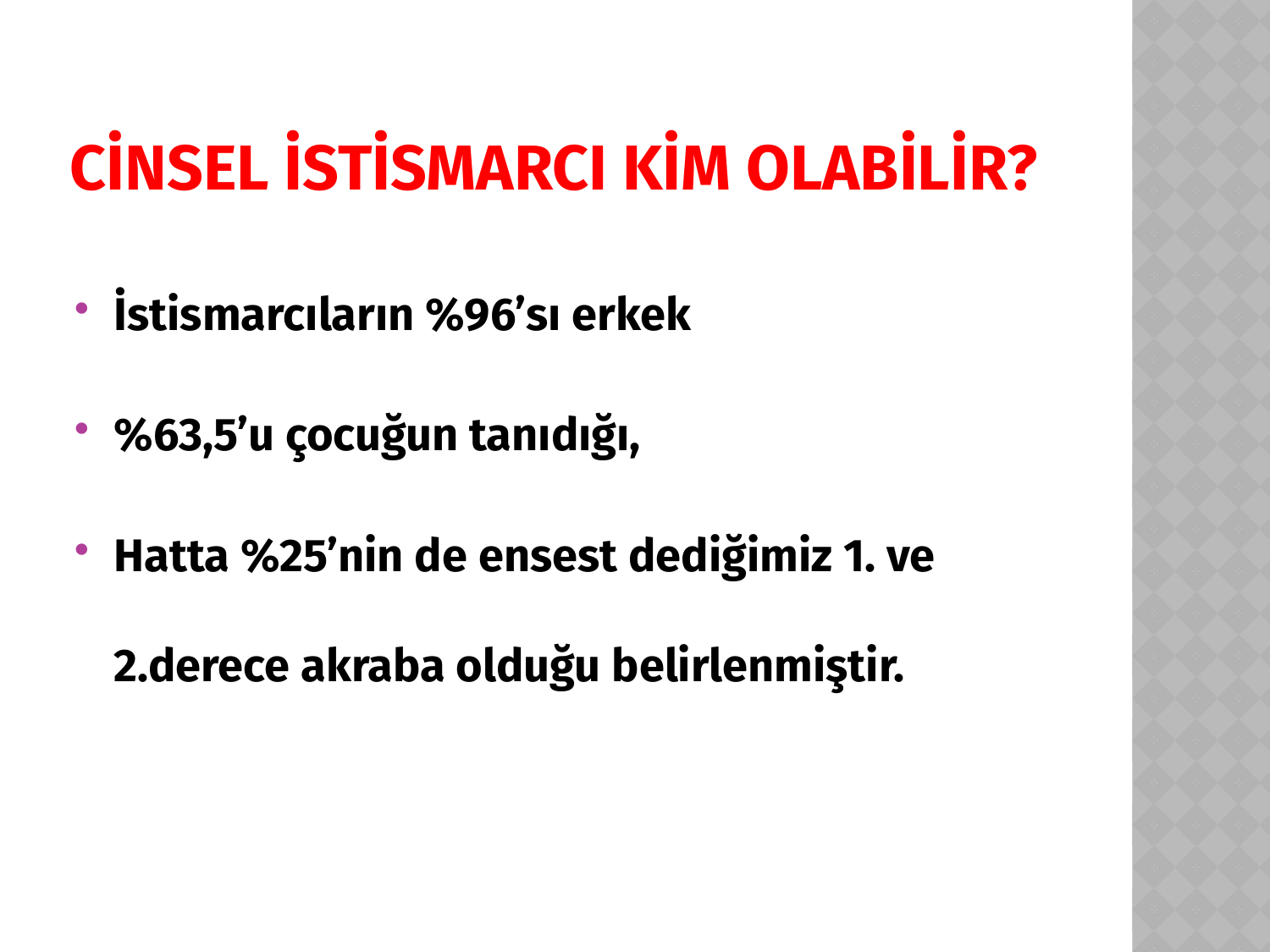

# Cinsel istismarcı kim olabilir?
İstismarcıların %96’sı erkek
%63,5’u çocuğun tanıdığı,
Hatta %25’nin de ensest dediğimiz 1. ve 2.derece akraba olduğu belirlenmiştir.